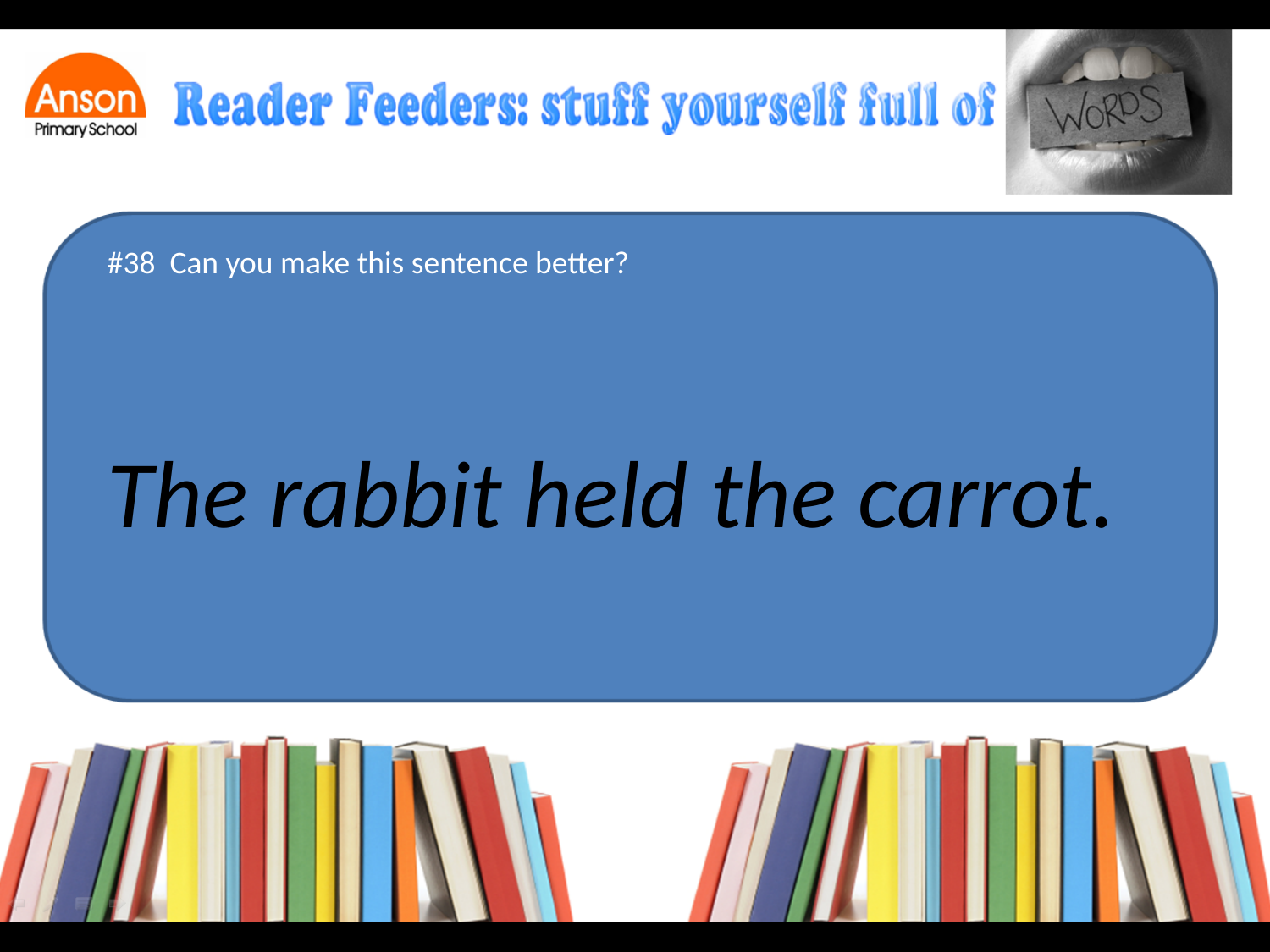

#38  Can you make this sentence better?

The rabbit held the carrot.